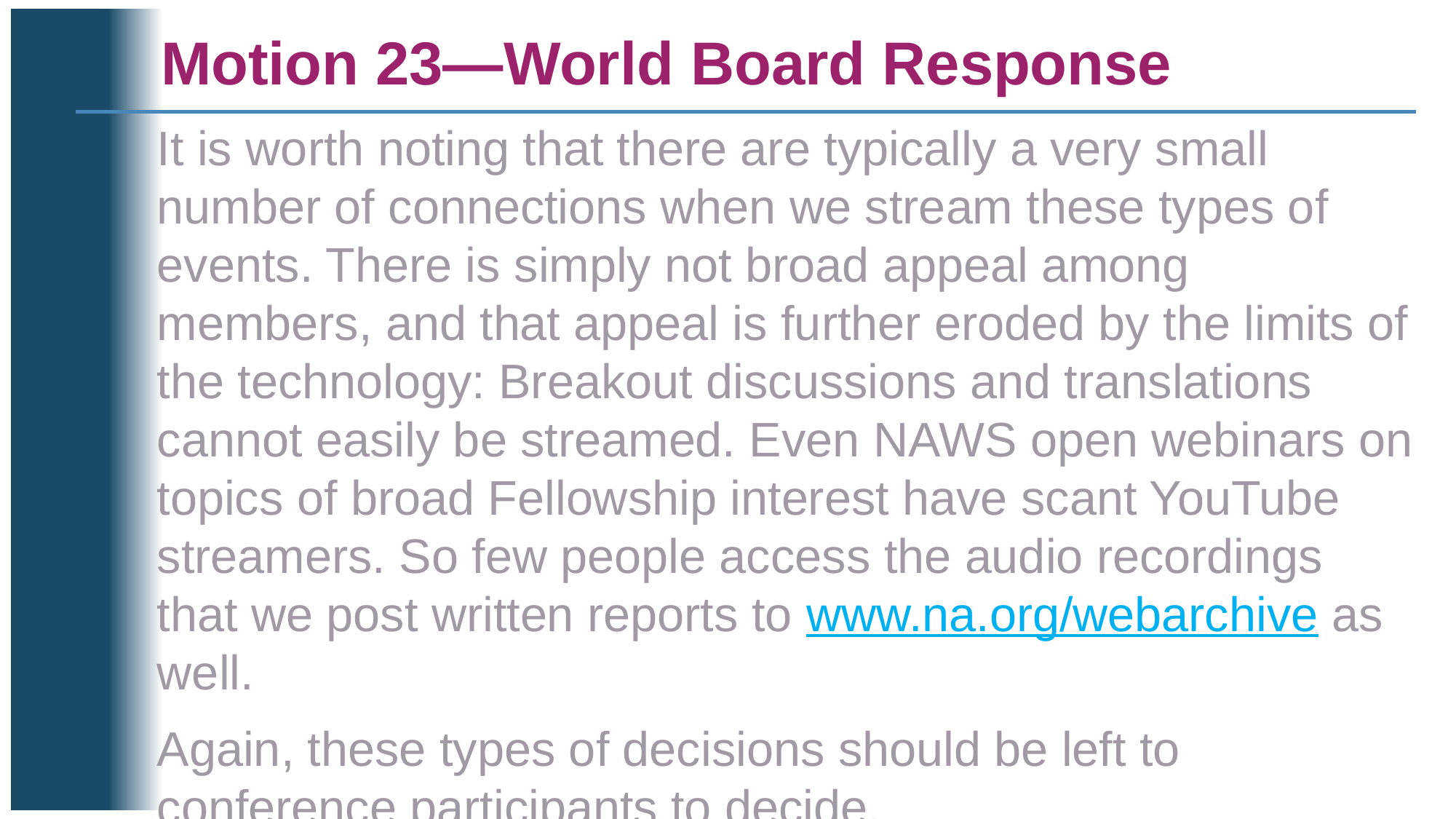

Motion 23—World Board Response
It is worth noting that there are typically a very small number of connections when we stream these types of events. There is simply not broad appeal among members, and that appeal is further eroded by the limits of the technology: Breakout discussions and translations cannot easily be streamed. Even NAWS open webinars on topics of broad Fellowship interest have scant YouTube streamers. So few people access the audio recordings that we post written reports to www.na.org/webarchive as well.
Again, these types of decisions should be left to conference participants to decide.